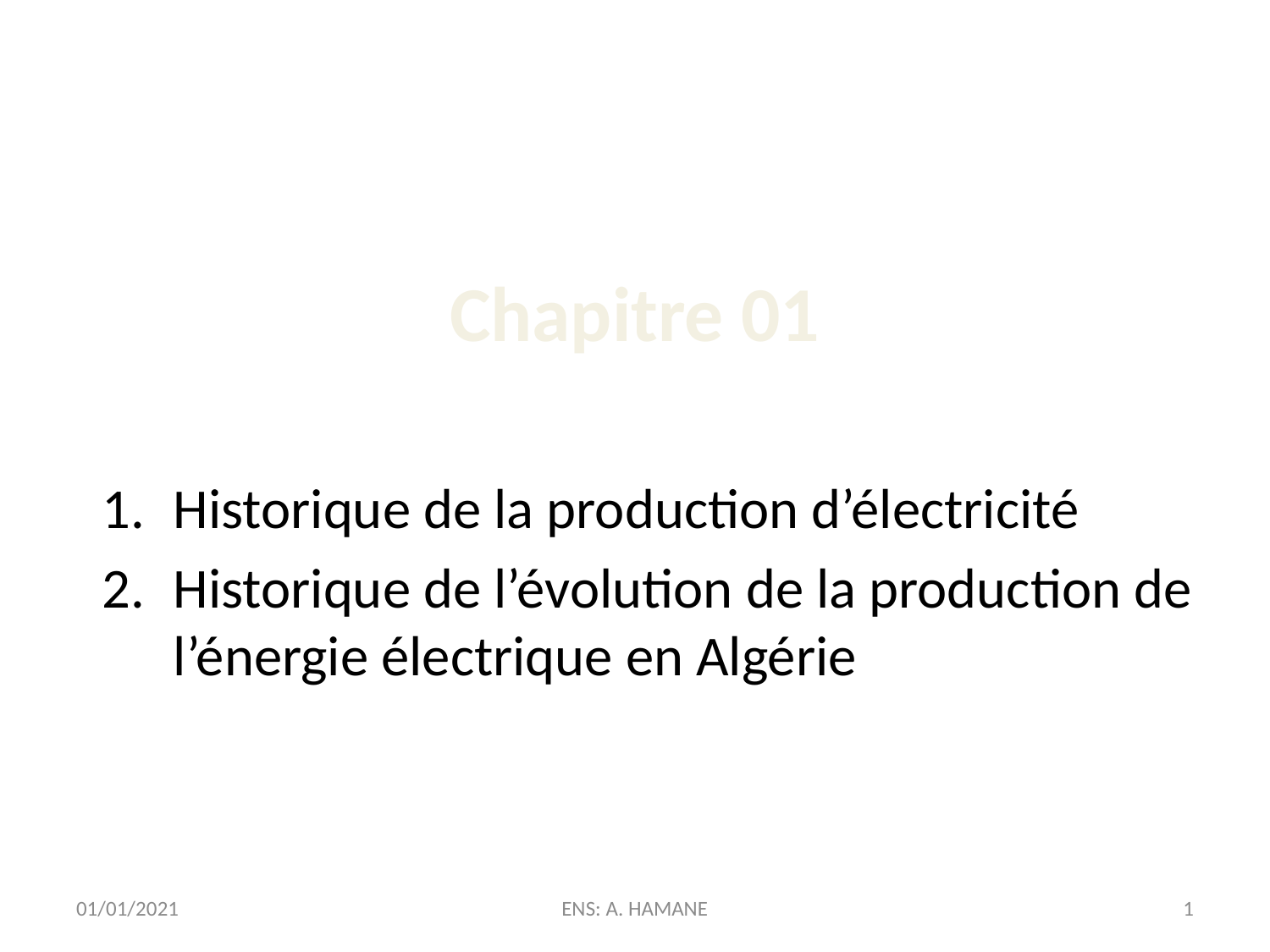

# Chapitre 01
Historique de la production d’électricité
Historique de l’évolution de la production de l’énergie électrique en Algérie
01/01/2021
ENS: A. HAMANE
1